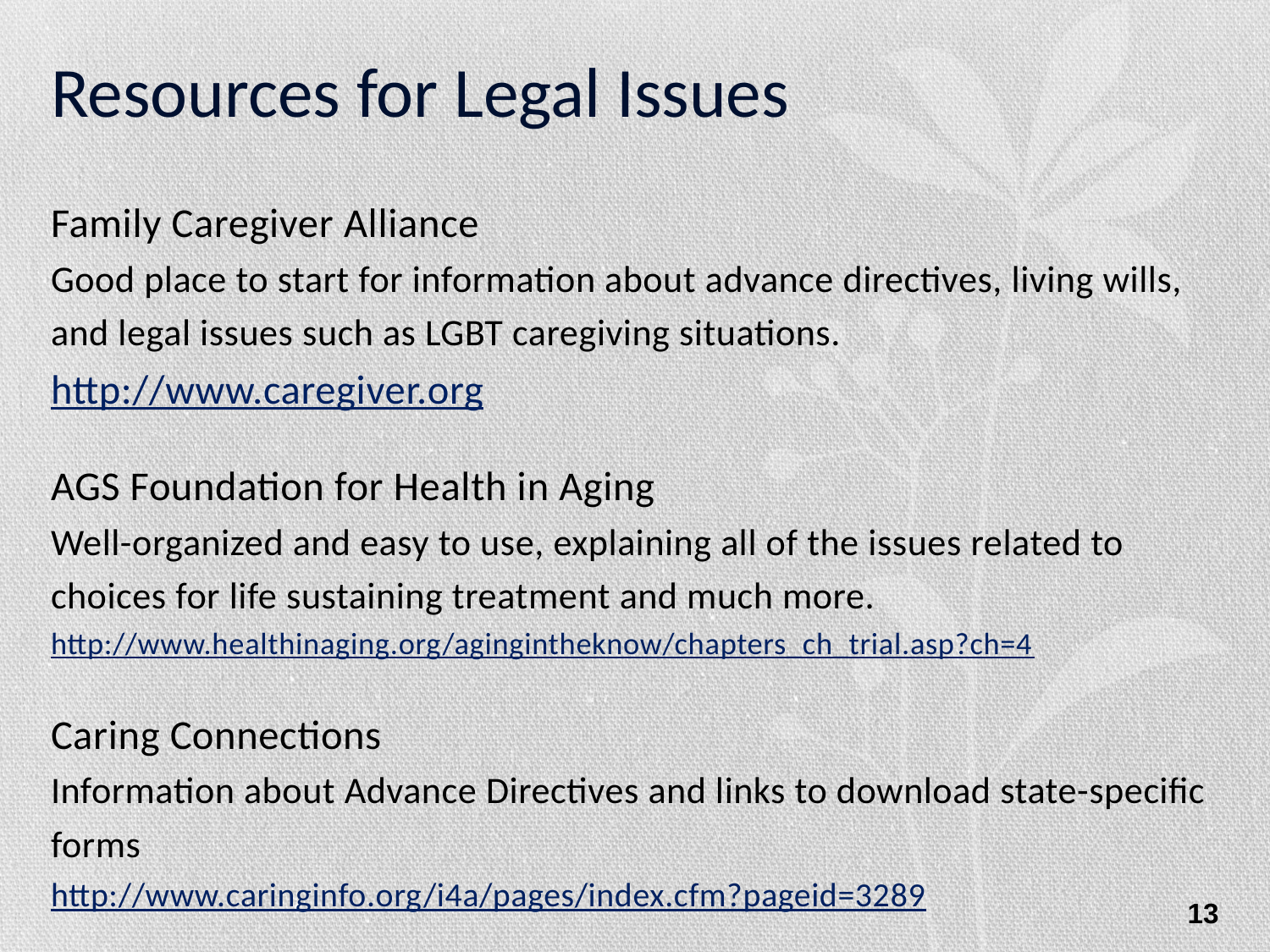

# Resources for Legal Issues
Family Caregiver Alliance
Good place to start for information about advance directives, living wills, and legal issues such as LGBT caregiving situations.
http://www.caregiver.org

AGS Foundation for Health in Aging
Well-organized and easy to use, explaining all of the issues related to choices for life sustaining treatment and much more.
http://www.healthinaging.org/agingintheknow/chapters_ch_trial.asp?ch=4

Caring Connections
Information about Advance Directives and links to download state-specific forms
http://www.caringinfo.org/i4a/pages/index.cfm?pageid=3289

13